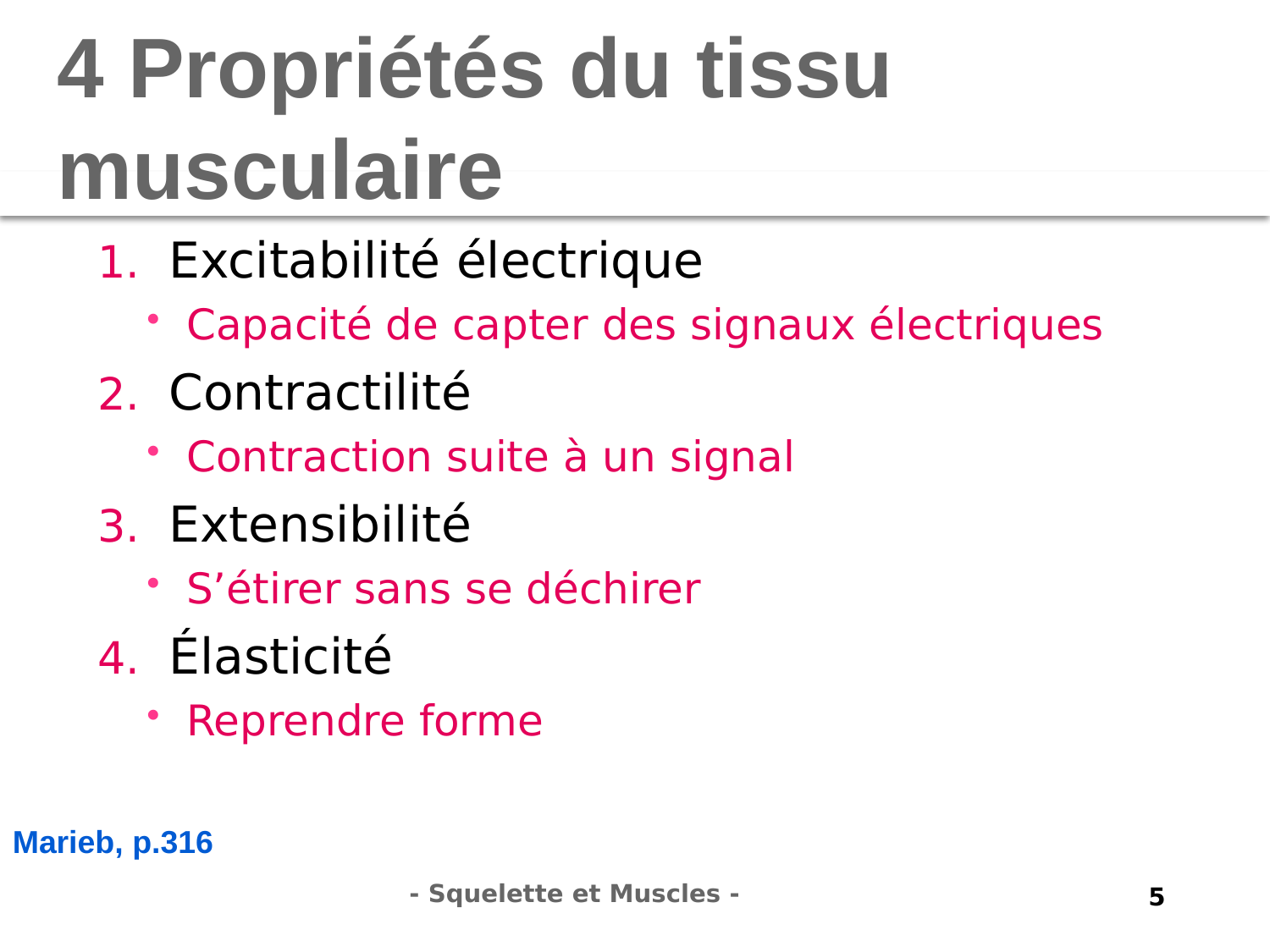

# 4 Propriétés du tissu musculaire
Excitabilité électrique
Capacité de capter des signaux électriques
Contractilité
Contraction suite à un signal
Extensibilité
S’étirer sans se déchirer
Élasticité
Reprendre forme
Marieb, p.316
- Squelette et Muscles -
5